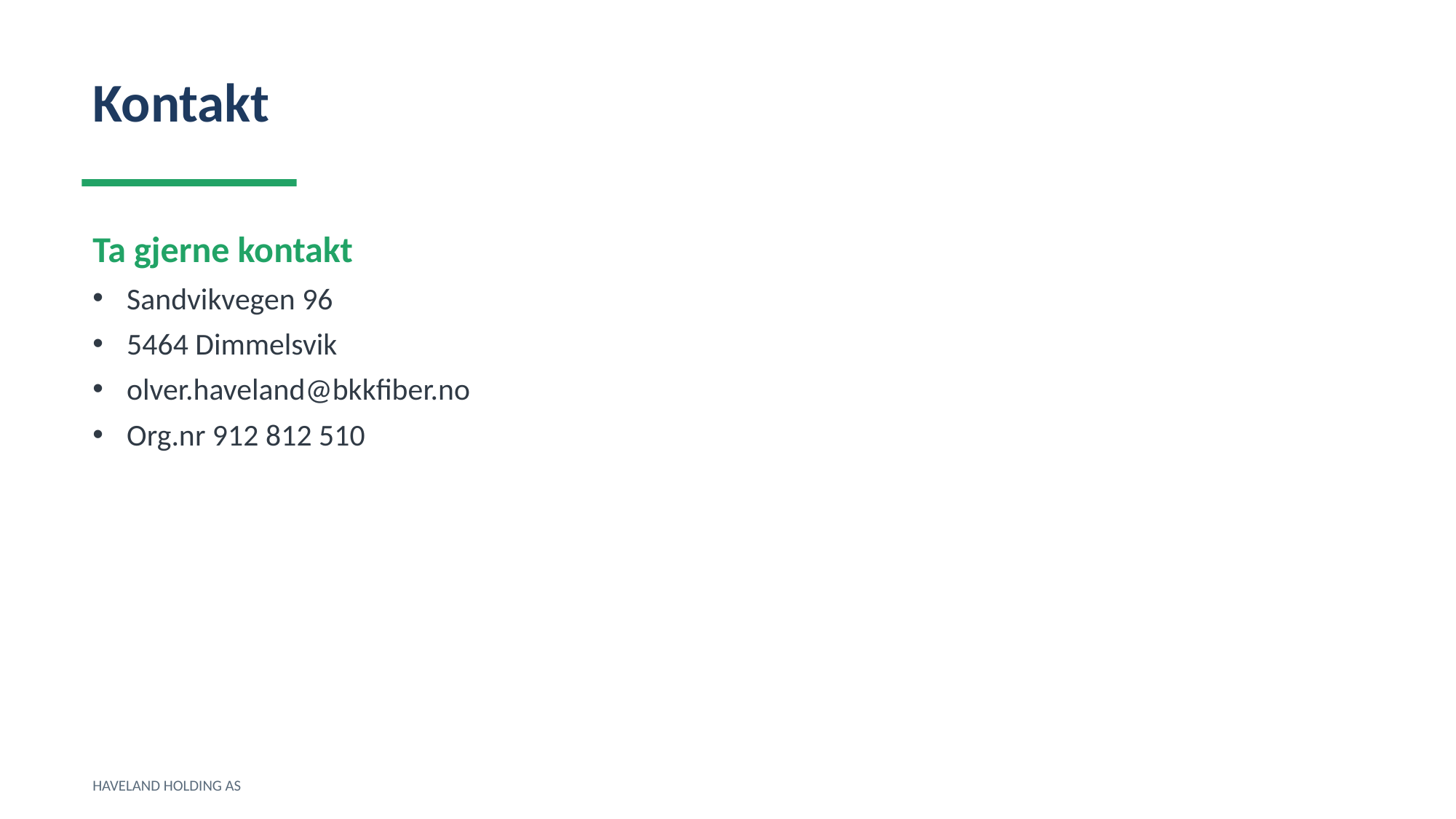

Kontakt

Ta gjerne kontakt
Sandvikvegen 96
5464 Dimmelsvik
olver.haveland@bkkfiber.no
Org.nr 912 812 510
HAVELAND HOLDING AS